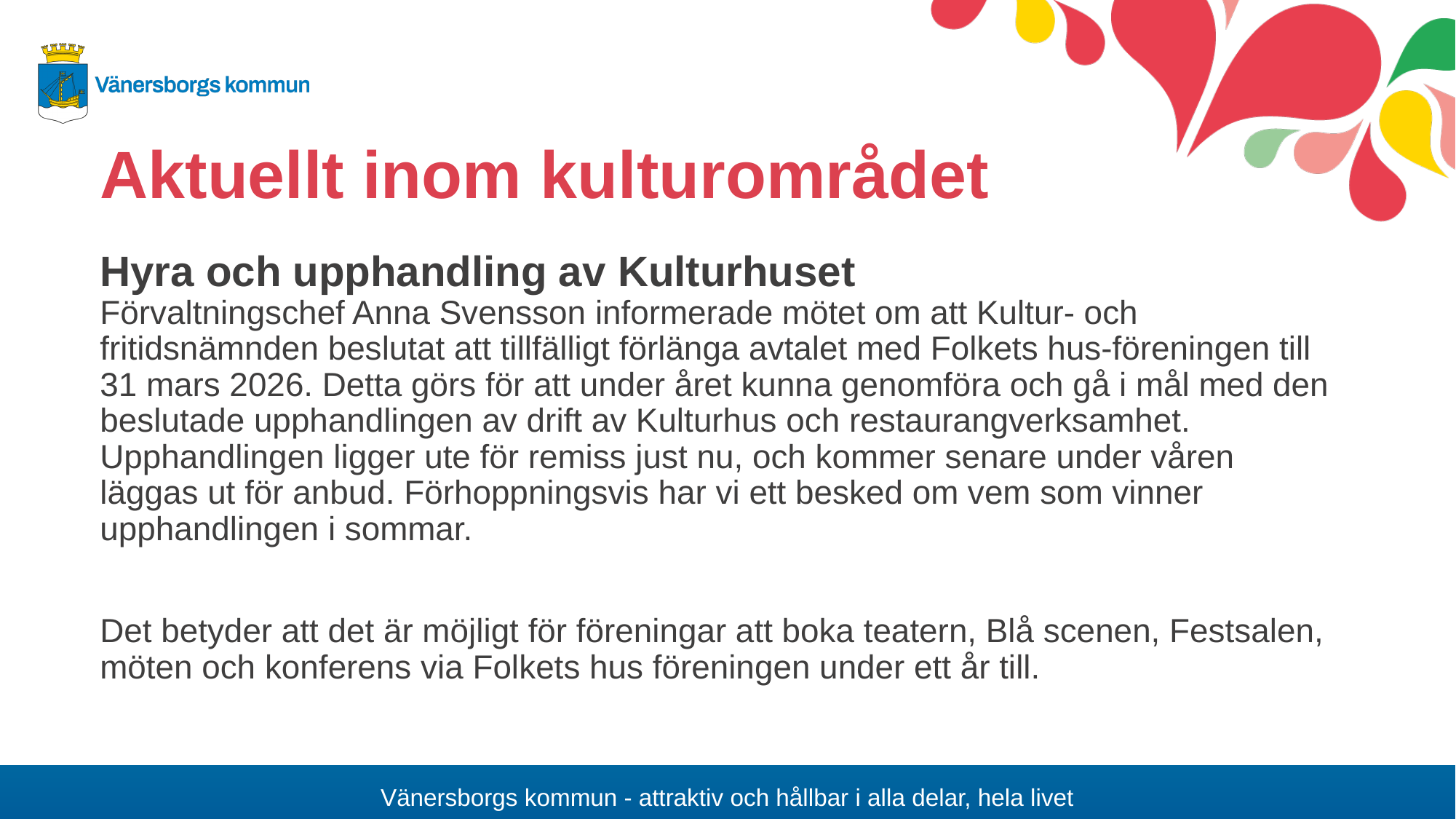

Aktuellt inom kulturområdet
Hyra och upphandling av Kulturhuset
Förvaltningschef Anna Svensson informerade mötet om att Kultur- och fritidsnämnden beslutat att tillfälligt förlänga avtalet med Folkets hus-föreningen till 31 mars 2026. Detta görs för att under året kunna genomföra och gå i mål med den beslutade upphandlingen av drift av Kulturhus och restaurangverksamhet. Upphandlingen ligger ute för remiss just nu, och kommer senare under våren läggas ut för anbud. Förhoppningsvis har vi ett besked om vem som vinner upphandlingen i sommar.

Det betyder att det är möjligt för föreningar att boka teatern, Blå scenen, Festsalen, möten och konferens via Folkets hus föreningen under ett år till.

Vänersborgs kommun - attraktiv och hållbar i alla delar, hela livet